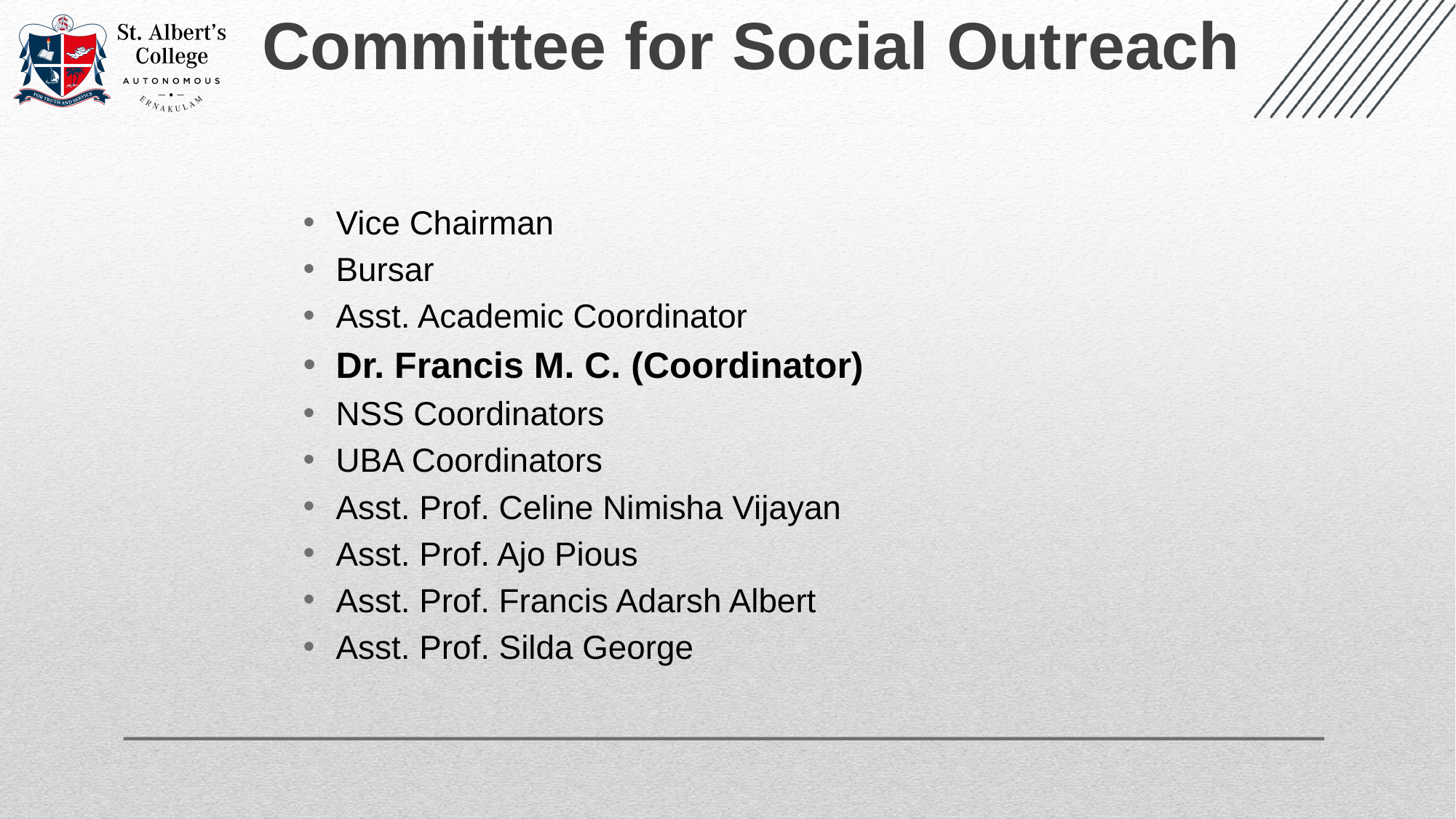

Committee for Social Outreach
Vice Chairman
Bursar
Asst. Academic Coordinator
Dr. Francis M. C. (Coordinator)
NSS Coordinators
UBA Coordinators
Asst. Prof. Celine Nimisha Vijayan
Asst. Prof. Ajo Pious
Asst. Prof. Francis Adarsh Albert
Asst. Prof. Silda George